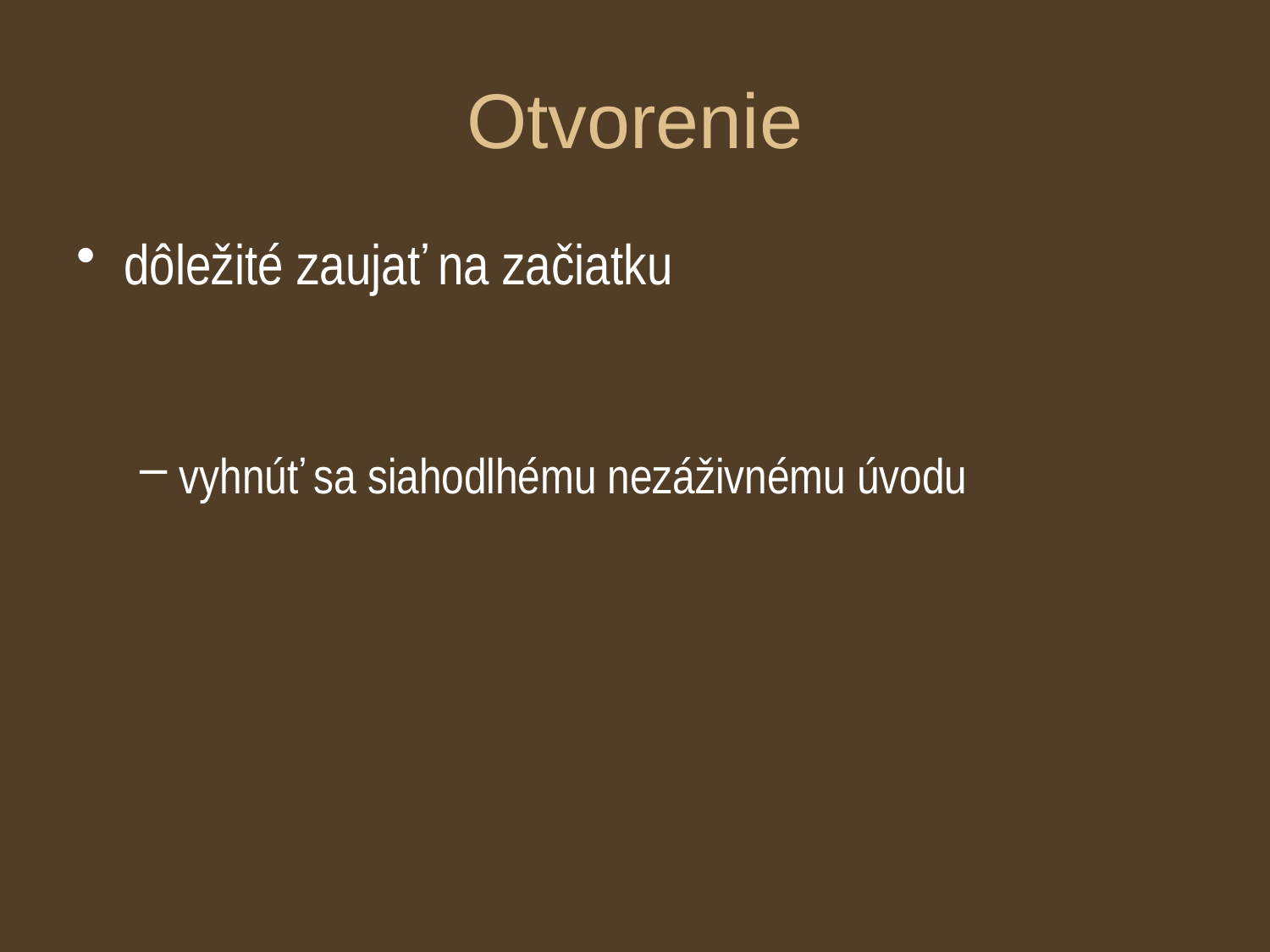

# Otvorenie
dôležité zaujať na začiatku

vyhnúť sa siahodlhému nezáživnému úvodu